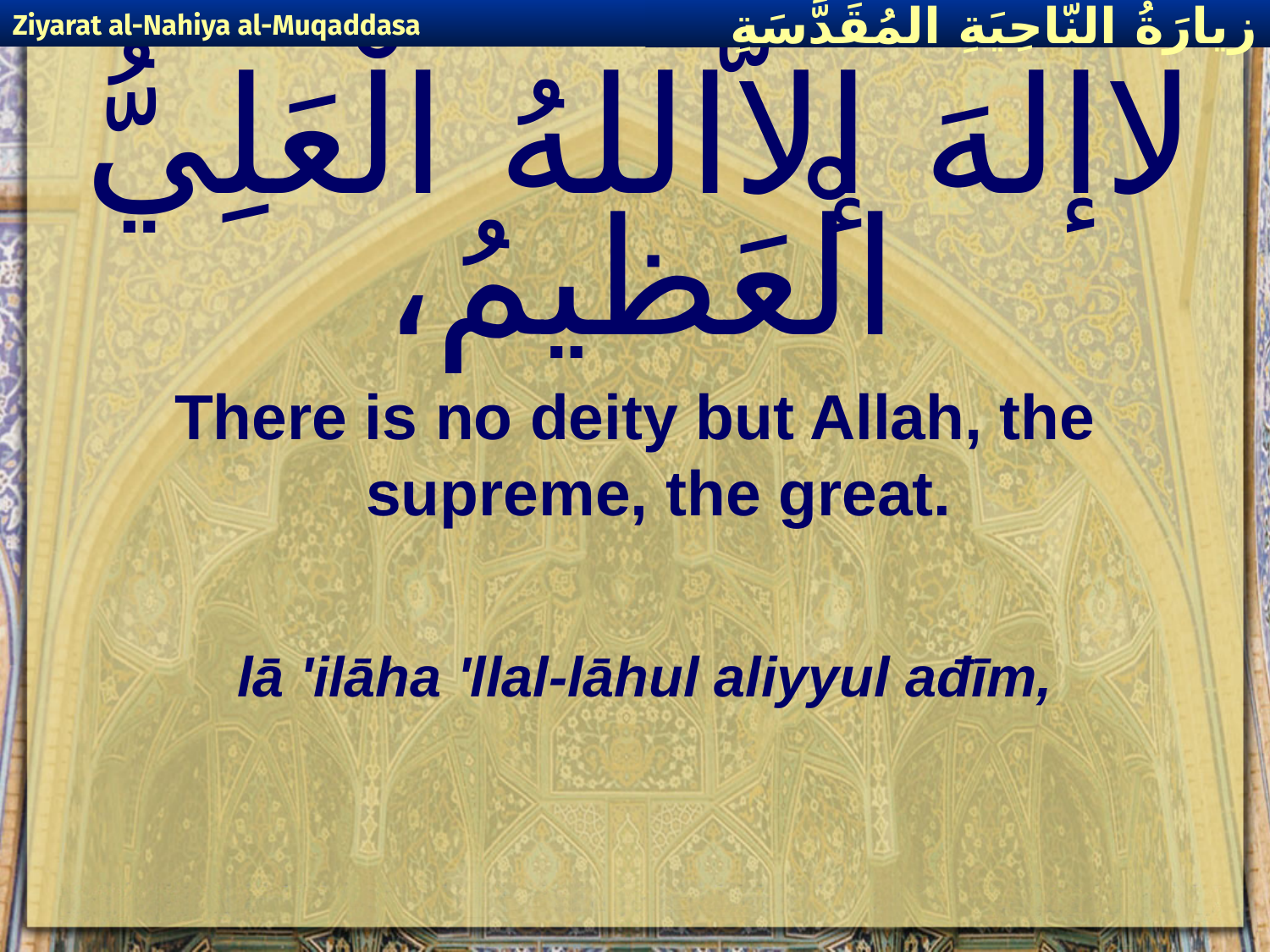

Ziyarat al-Nahiya al-Muqaddasa
زيارَةُ النّاحِيَةِ ال‍مُقَدَّسَةِ
# لاإلهَ إلاَّاللهُ الْعَلِيُّ الْعَظيمُ،
There is no deity but Allah, the supreme, the great.
lā 'ilāha 'llal-lāhul aliyyul ađīm,